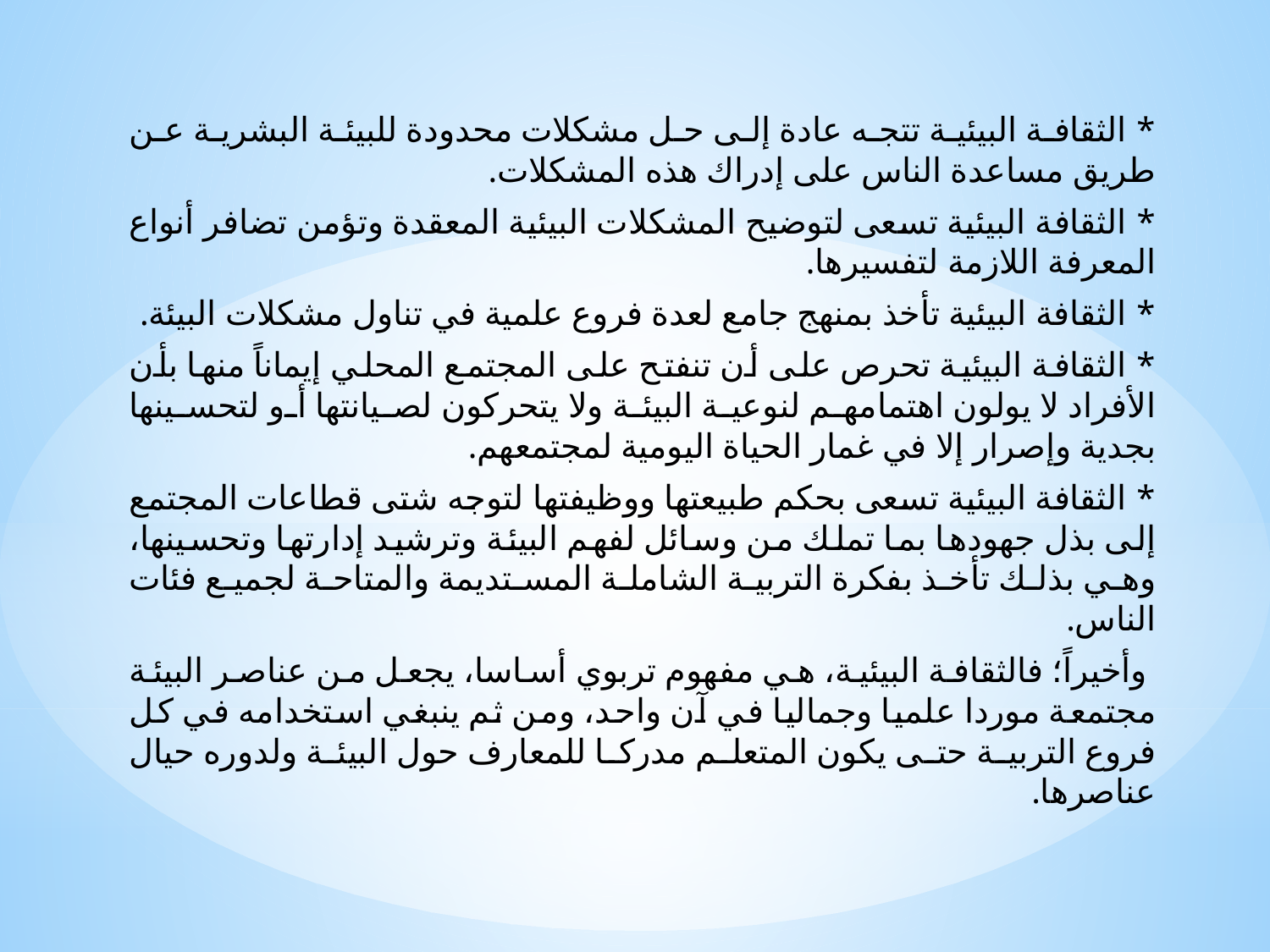

* الثقافة البيئية تتجه عادة إلى حل مشكلات محدودة للبيئة البشرية عن طريق مساعدة الناس على إدراك هذه المشكلات.
* الثقافة البيئية تسعى لتوضيح المشكلات البيئية المعقدة وتؤمن تضافر أنواع المعرفة اللازمة لتفسيرها.
* الثقافة البيئية تأخذ بمنهج جامع لعدة فروع علمية في تناول مشكلات البيئة.
* الثقافة البيئية تحرص على أن تنفتح على المجتمع المحلي إيماناً منها بأن الأفراد لا يولون اهتمامهم لنوعية البيئة ولا يتحركون لصيانتها أو لتحسينها بجدية وإصرار إلا في غمار الحياة اليومية لمجتمعهم.
* الثقافة البيئية تسعى بحكم طبيعتها ووظيفتها لتوجه شتى قطاعات المجتمع إلى بذل جهودها بما تملك من وسائل لفهم البيئة وترشيد إدارتها وتحسينها، وهي بذلك تأخذ بفكرة التربية الشاملة المستديمة والمتاحة لجميع فئات الناس.
 وأخيراً؛ فالثقافة البيئية، هي مفهوم تربوي أساسا، يجعل من عناصر البيئة مجتمعة موردا علميا وجماليا في آن واحد، ومن ثم ينبغي استخدامه في كل فروع التربية حتى يكون المتعلم مدركا للمعارف حول البيئة ولدوره حيال عناصرها.